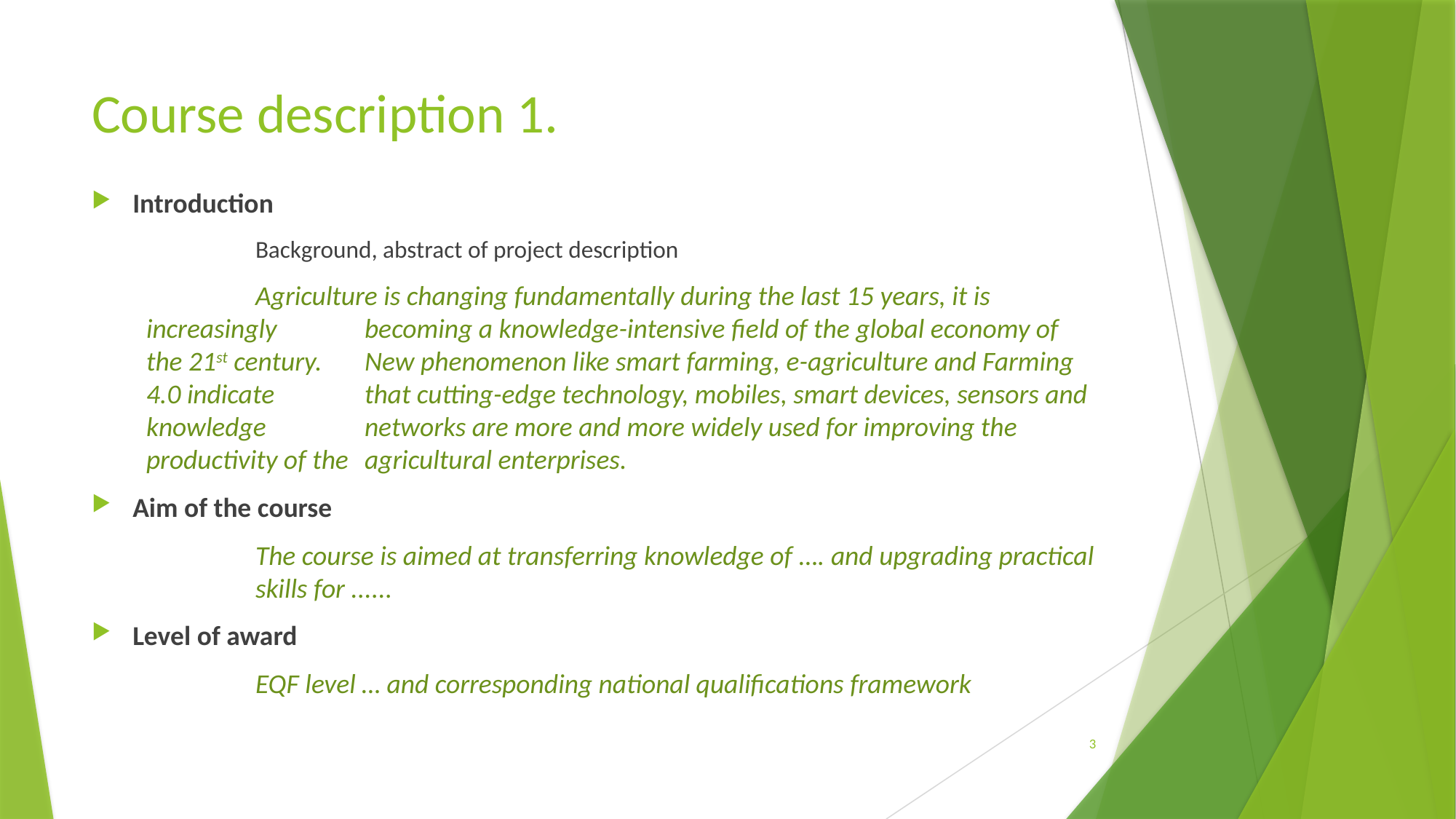

# Course description 1.
Introduction
	Background, abstract of project description
	Agriculture is changing fundamentally during the last 15 years, it is increasingly 	becoming a knowledge-intensive field of the global economy of the 21st century. 	New phenomenon like smart farming, e-agriculture and Farming 4.0 indicate 	that cutting-edge technology, mobiles, smart devices, sensors and knowledge 	networks are more and more widely used for improving the productivity of the 	agricultural enterprises.
Aim of the course
	The course is aimed at transferring knowledge of …. and upgrading practical 	skills for ......
Level of award
	EQF level … and corresponding national qualifications framework
3